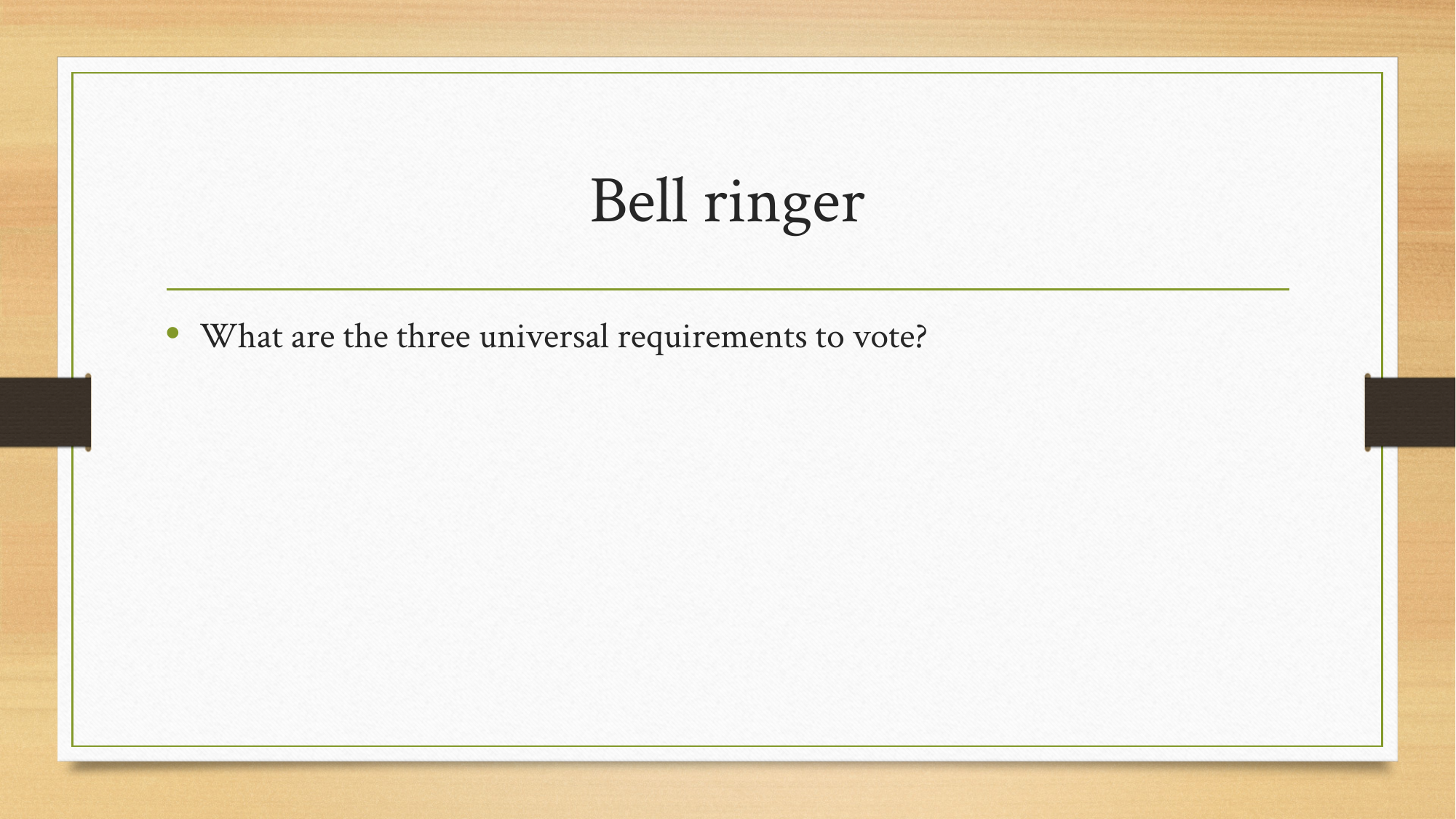

# Bell ringer
What are the three universal requirements to vote?